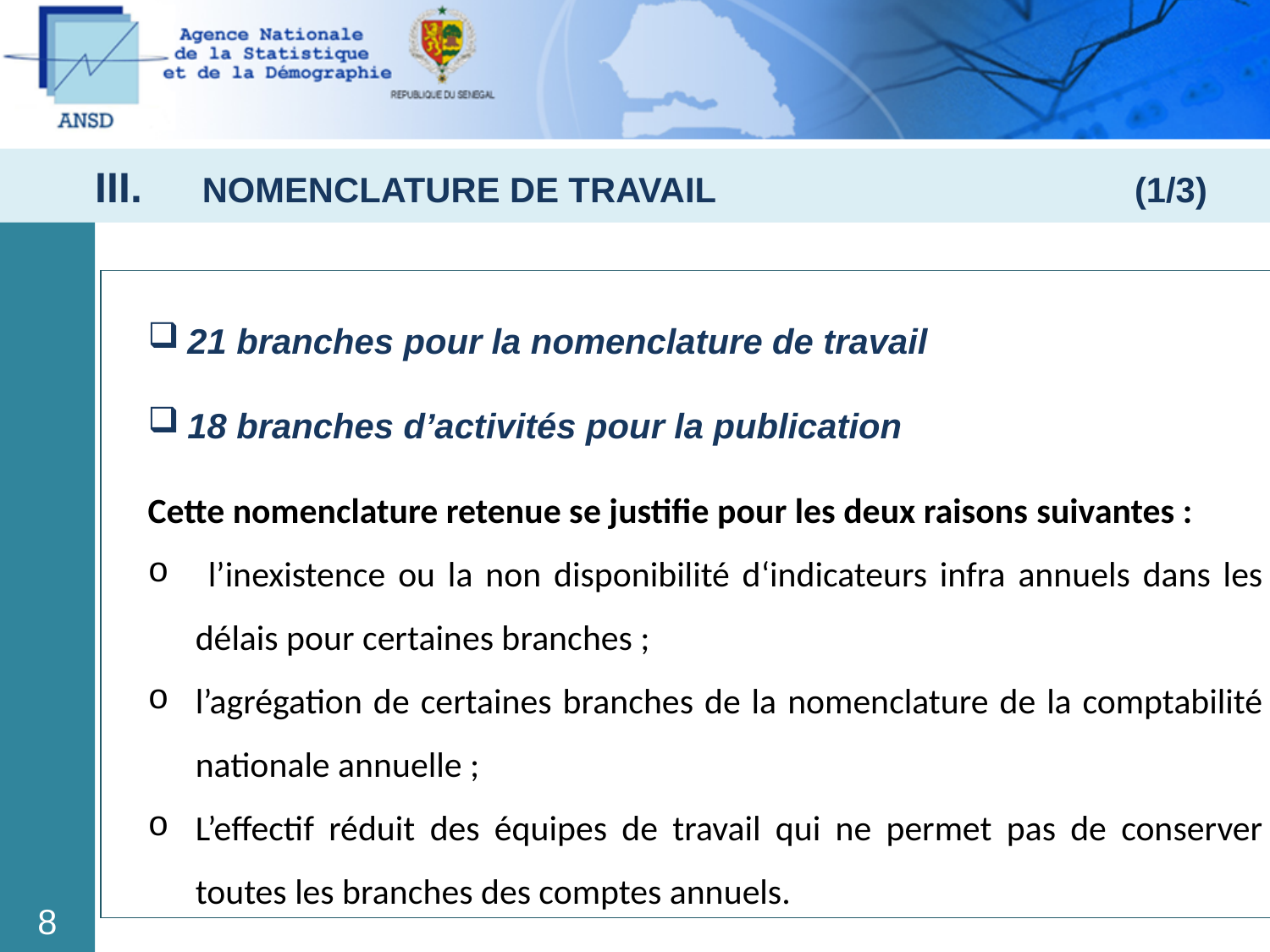

III.     NOMENCLATURE DE TRAVAIL                                           (1/3)

21 branches pour la nomenclature de travail
18 branches d’activités pour la publication
Cette nomenclature retenue se justifie pour les deux raisons suivantes :
 l’inexistence ou la non disponibilité d‘indicateurs infra annuels dans les délais pour certaines branches ;
l’agrégation de certaines branches de la nomenclature de la comptabilité nationale annuelle ;
L’effectif réduit des équipes de travail qui ne permet pas de conserver toutes les branches des comptes annuels.
8